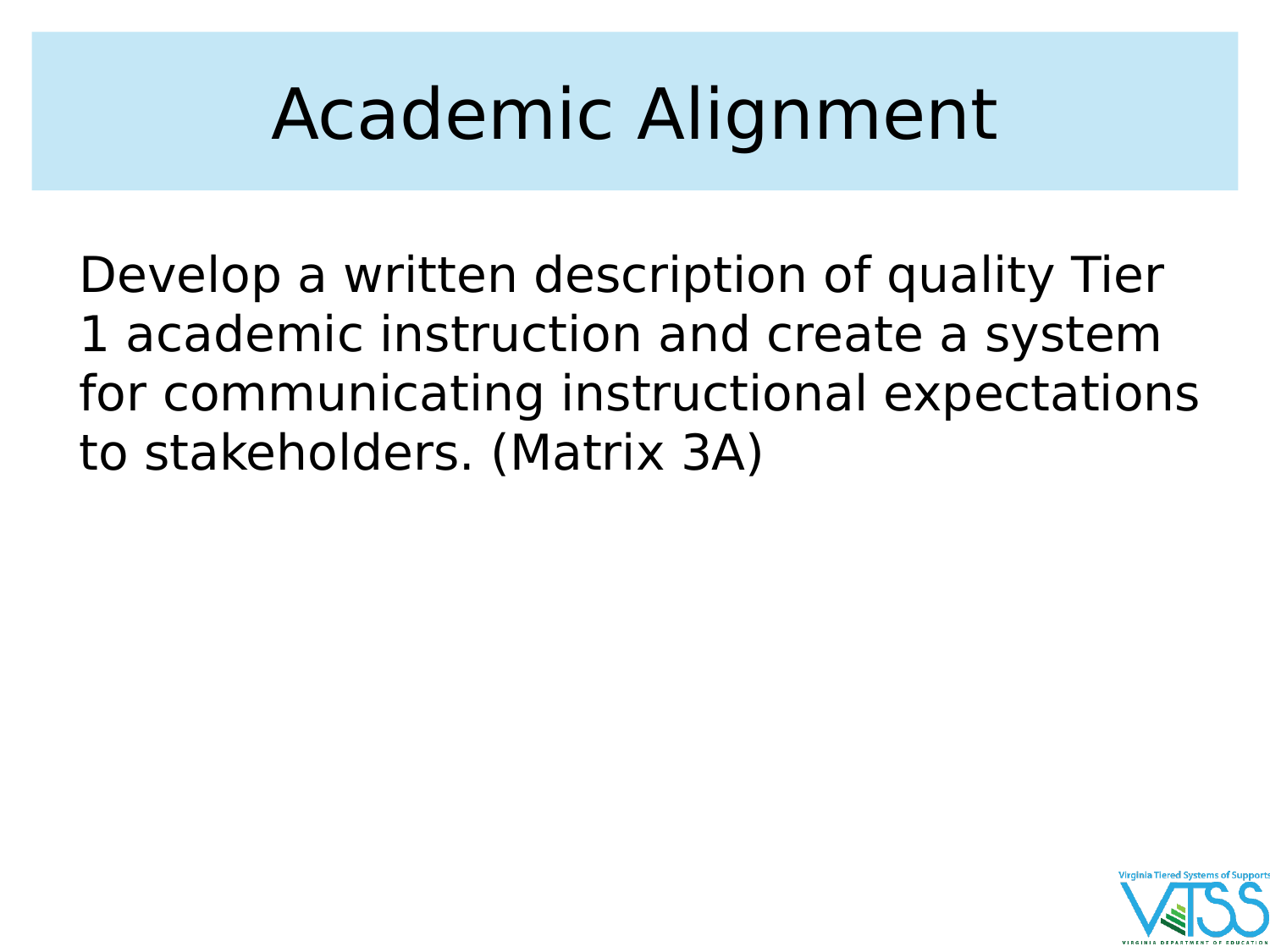

# Academic Alignment
Develop a written description of quality Tier 1 academic instruction and create a system for communicating instructional expectations to stakeholders. (Matrix 3A)